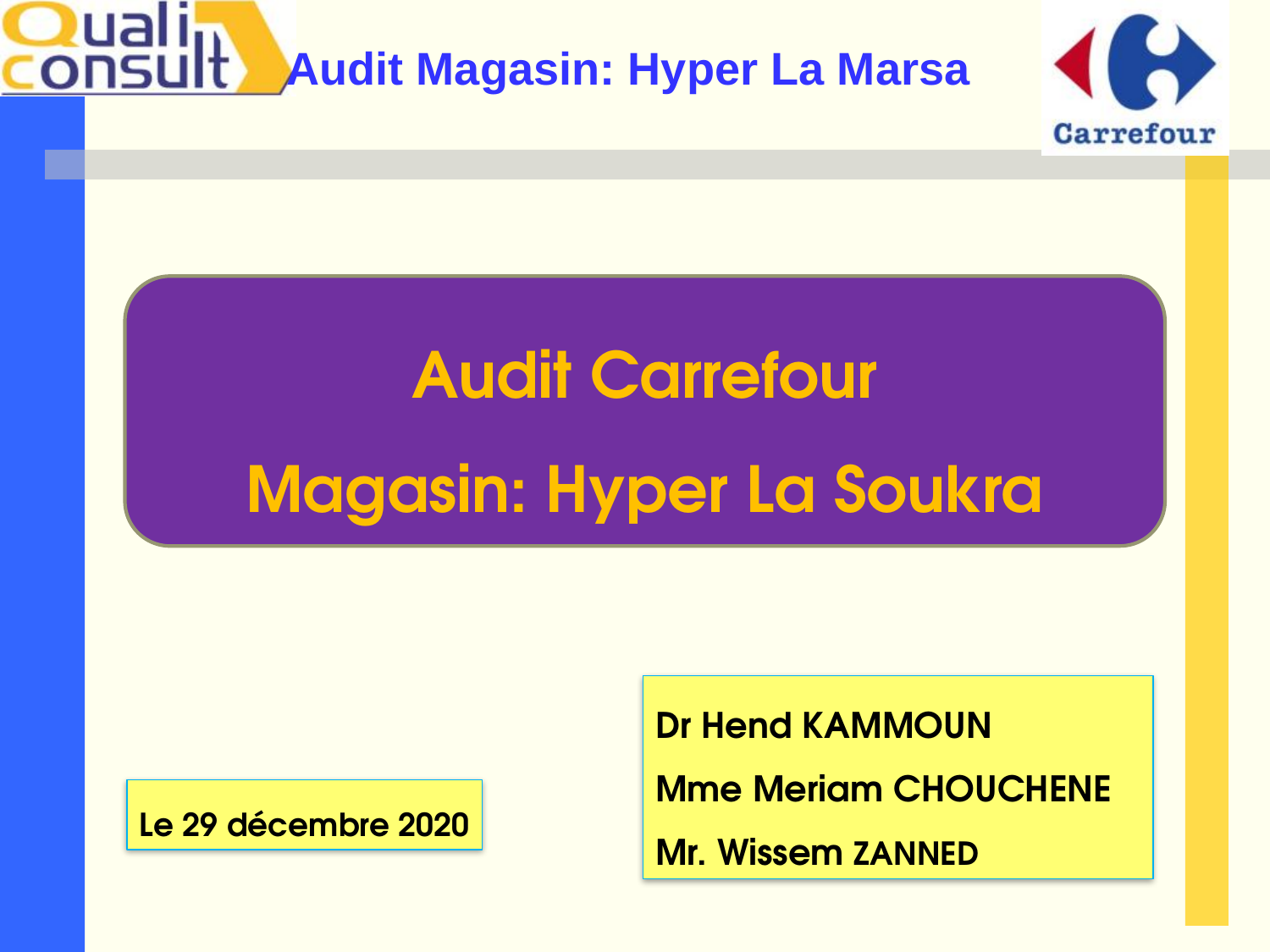

Audit Carrefour
Magasin: Hyper La Soukra
Dr Hend KAMMOUN
Mme Meriam CHOUCHENE
Mr. Wissem ZANNED
Le 29 décembre 2020